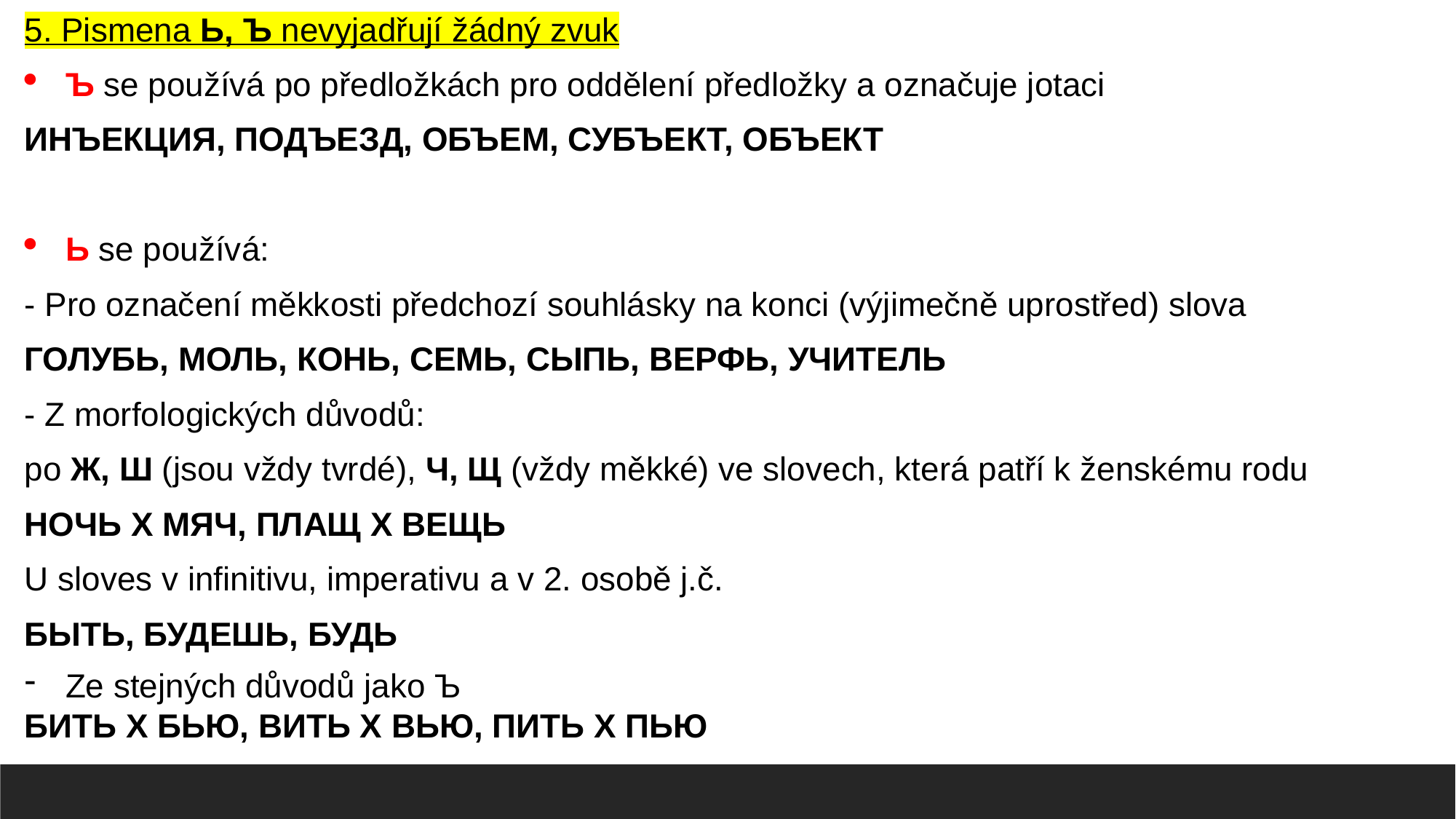

5. Pismena Ь, Ъ nevyjadřují žádný zvuk
Ъ se používá po předložkách pro oddělení předložky a označuje jotaci
ИНЪЕКЦИЯ, ПОДЪЕЗД, ОБЪЕМ, СУБЪЕКТ, ОБЪЕКТ

Ь se používá:
- Pro označení měkkosti předchozí souhlásky na konci (výjimečně uprostřed) slova
ГОЛУБЬ, МОЛЬ, КОНЬ, СЕМЬ, СЫПЬ, ВЕРФЬ, УЧИТЕЛЬ
- Z morfologických důvodů:
po Ж, Ш (jsou vždy tvrdé), Ч, Щ (vždy měkké) ve slovech, která patří k ženskému rodu
НОЧЬ Х МЯЧ, ПЛАЩ Х ВЕЩЬ
U sloves v infinitivu, imperativu a v 2. osobě j.č.
БЫТЬ, БУДЕШЬ, БУДЬ
Ze stejných důvodů jako Ъ
БИТЬ Х БЬЮ, ВИТЬ Х ВЬЮ, ПИТЬ Х ПЬЮ